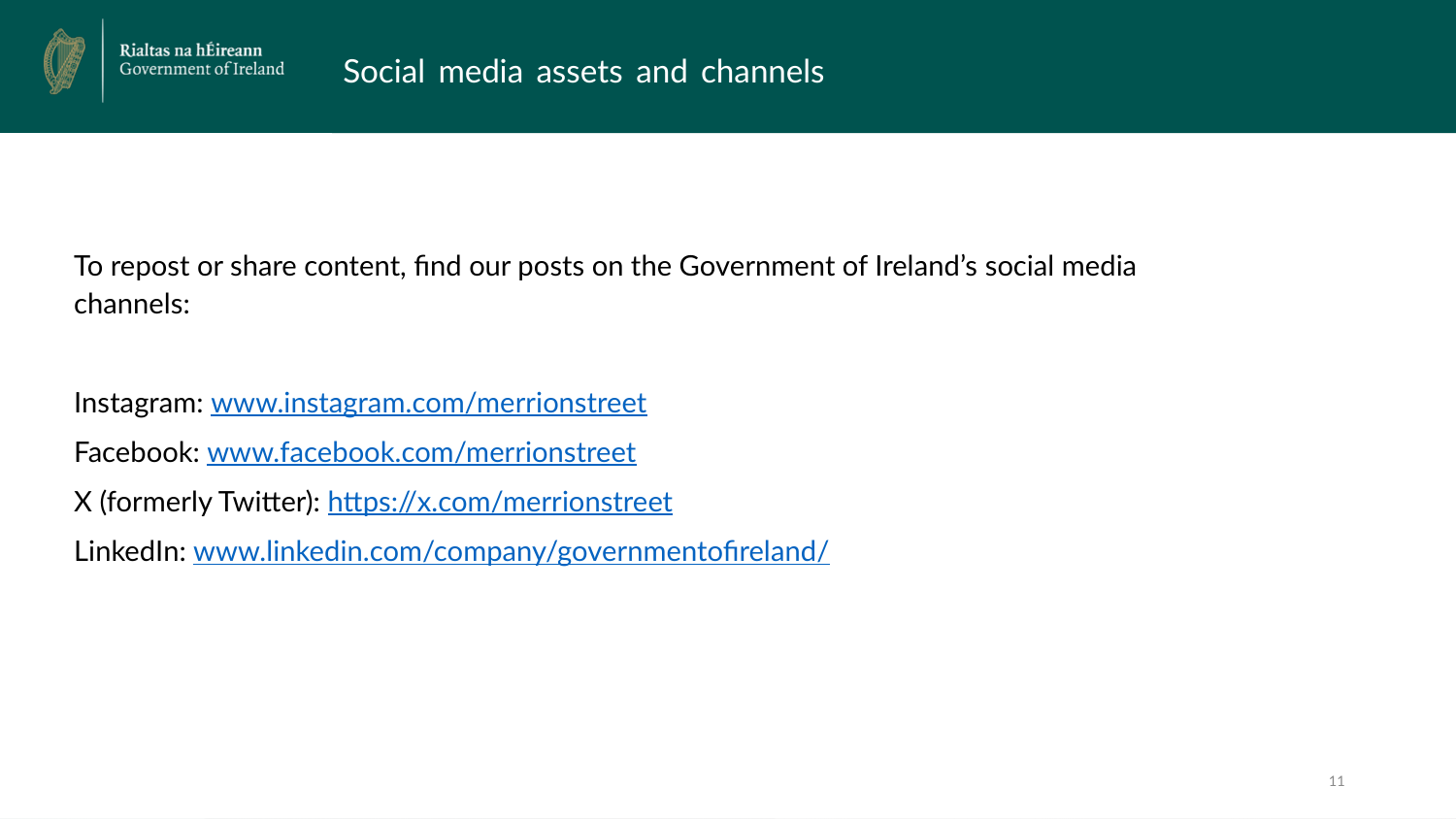

# Social media assets and channels

To repost or share content, find our posts on the Government of Ireland’s social media channels:

Instagram: www.instagram.com/merrionstreet
Facebook: www.facebook.com/merrionstreet
X (formerly Twitter): https://x.com/merrionstreet
LinkedIn: www.linkedin.com/company/governmentofireland/

11